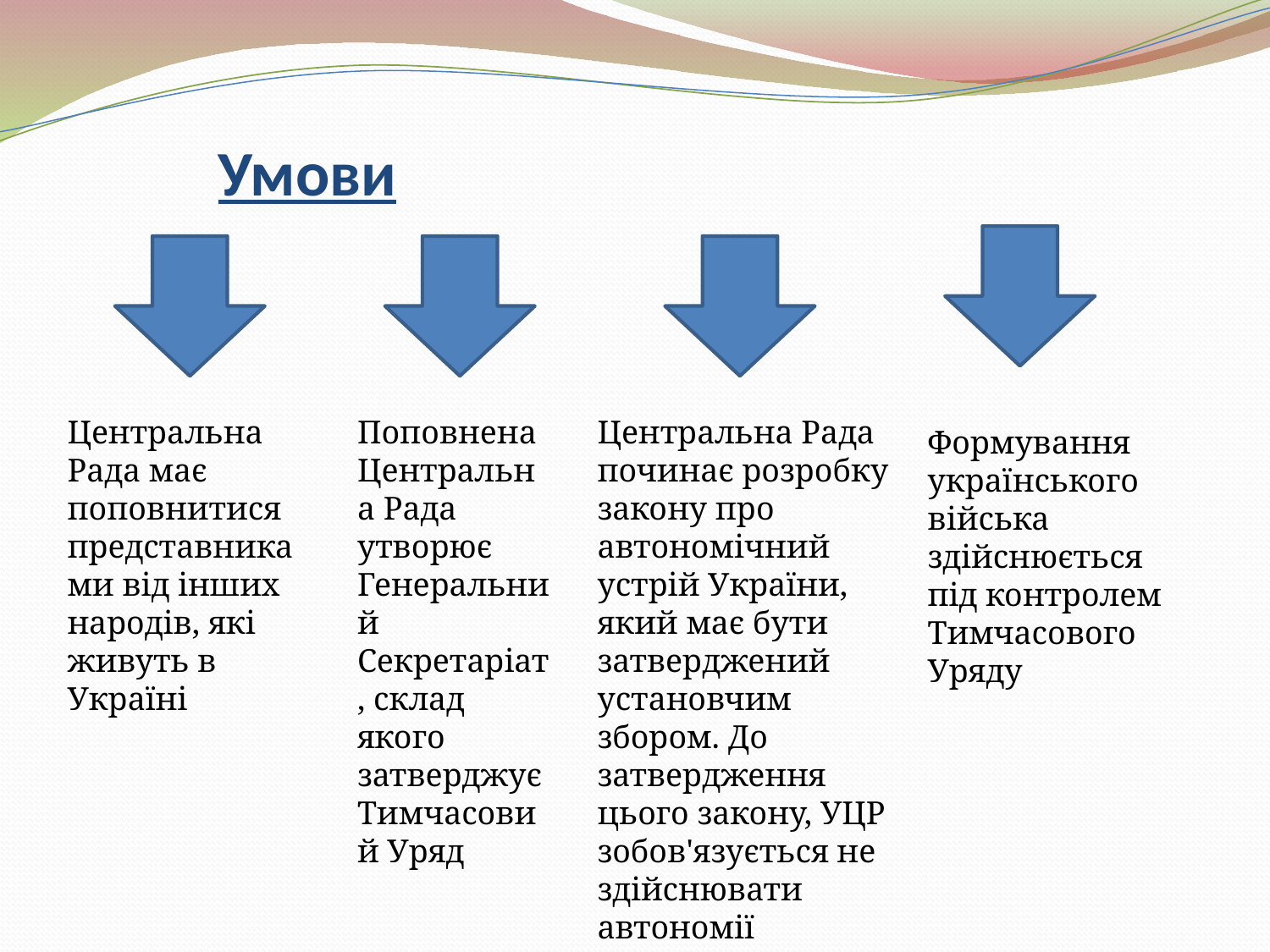

# Умови

Центральна Рада має поповнитися представниками від інших народів, які живуть в Україні
Поповнена Центральна Рада утворює Генеральний Секретаріат, склад якого затверджує Тимчасовий Уряд
Центральна Рада починає розробку закону про автономічний устрій України, який має бути затверджений установчим збором. До затвердження цього закону, УЦР зобов'язується не здійснювати автономії України
Формування українського війська здійснюється під контролем Тимчасового Уряду